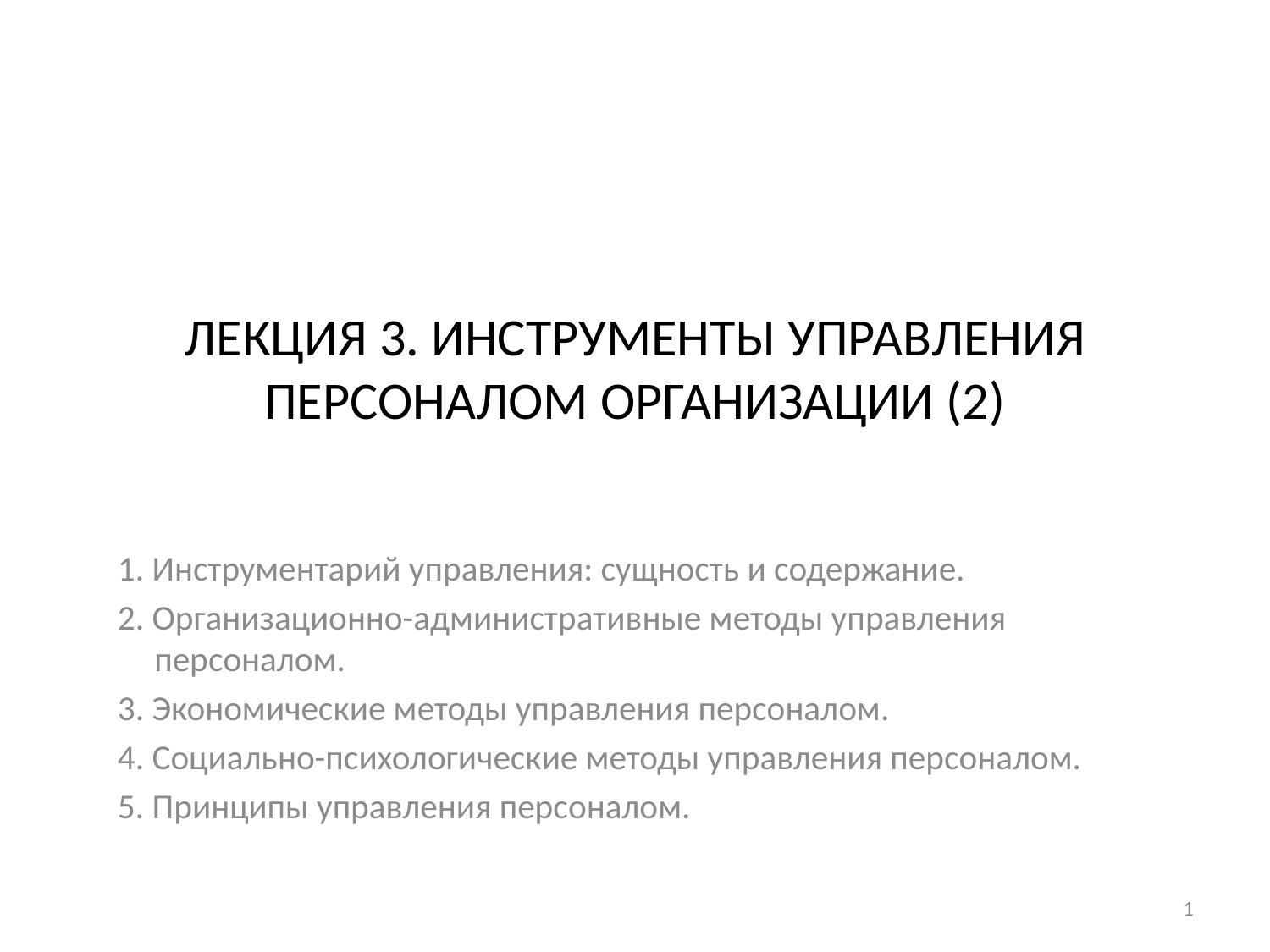

# ЛЕКЦИЯ 3. ИНСТРУМЕНТЫ УПРАВЛЕНИЯ ПЕРСОНАЛОМ ОРГАНИЗАЦИИ (2)
1. Инструментарий управления: сущность и содержание.
2. Организационно-административные методы управления персоналом.
3. Экономические методы управления персоналом.
4. Социально-психологические методы управления персоналом.
5. Принципы управления персоналом.

1